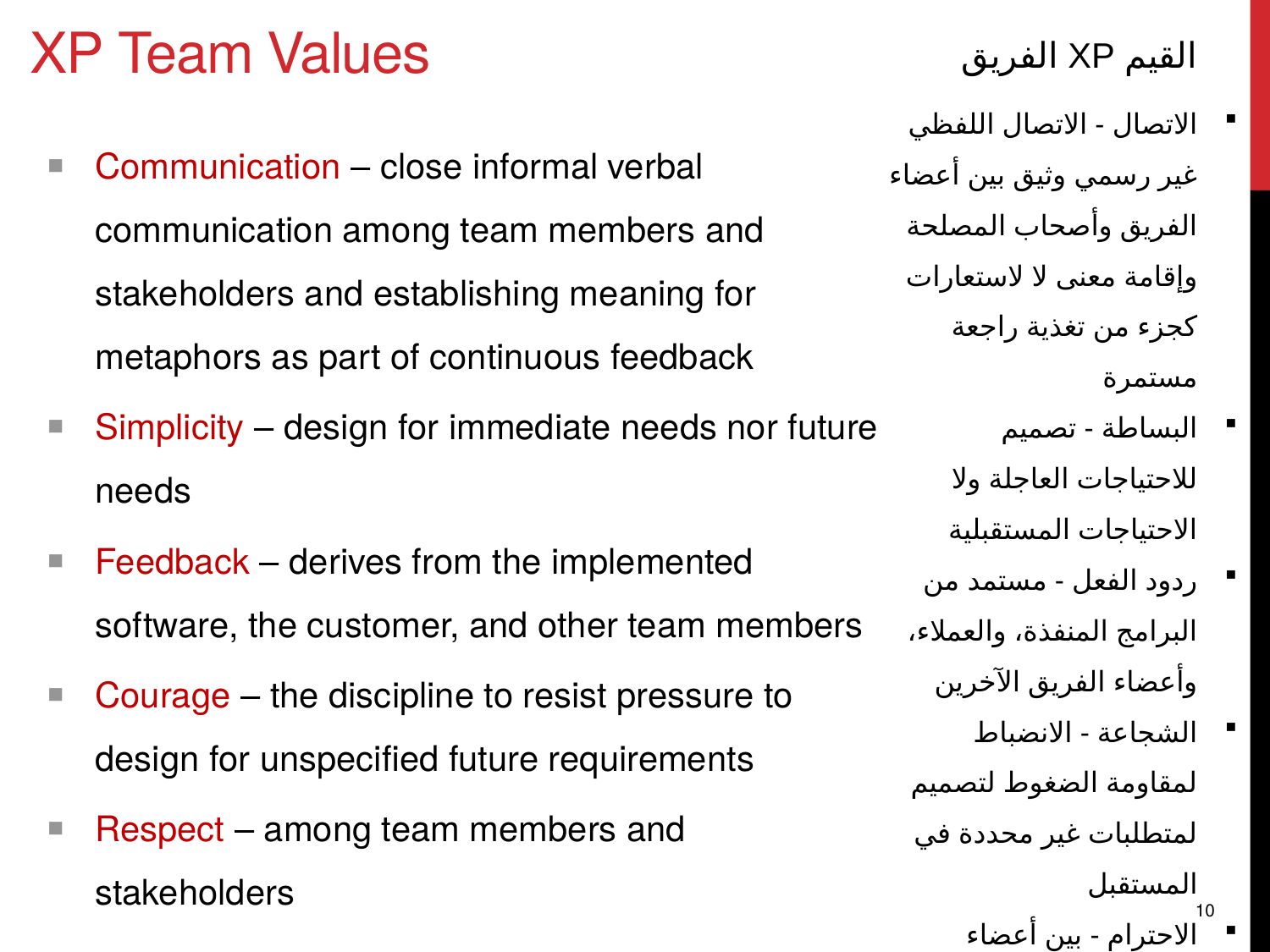

# XP Team Values
القيم XP الفريق
الاتصال - الاتصال اللفظي غير رسمي وثيق بين أعضاء الفريق وأصحاب المصلحة وإقامة معنى لا لاستعارات كجزء من تغذية راجعة مستمرة
البساطة - تصميم للاحتياجات العاجلة ولا الاحتياجات المستقبلية
ردود الفعل - مستمد من البرامج المنفذة، والعملاء، وأعضاء الفريق الآخرين
الشجاعة - الانضباط لمقاومة الضغوط لتصميم لمتطلبات غير محددة في المستقبل
الاحترام - بين أعضاء الفريق وأصحاب المصلحة
Communication – close informal verbal communication among team members and stakeholders and establishing meaning for metaphors as part of continuous feedback
Simplicity – design for immediate needs nor future needs
Feedback – derives from the implemented software, the customer, and other team members
Courage – the discipline to resist pressure to design for unspecified future requirements
Respect – among team members and stakeholders
10